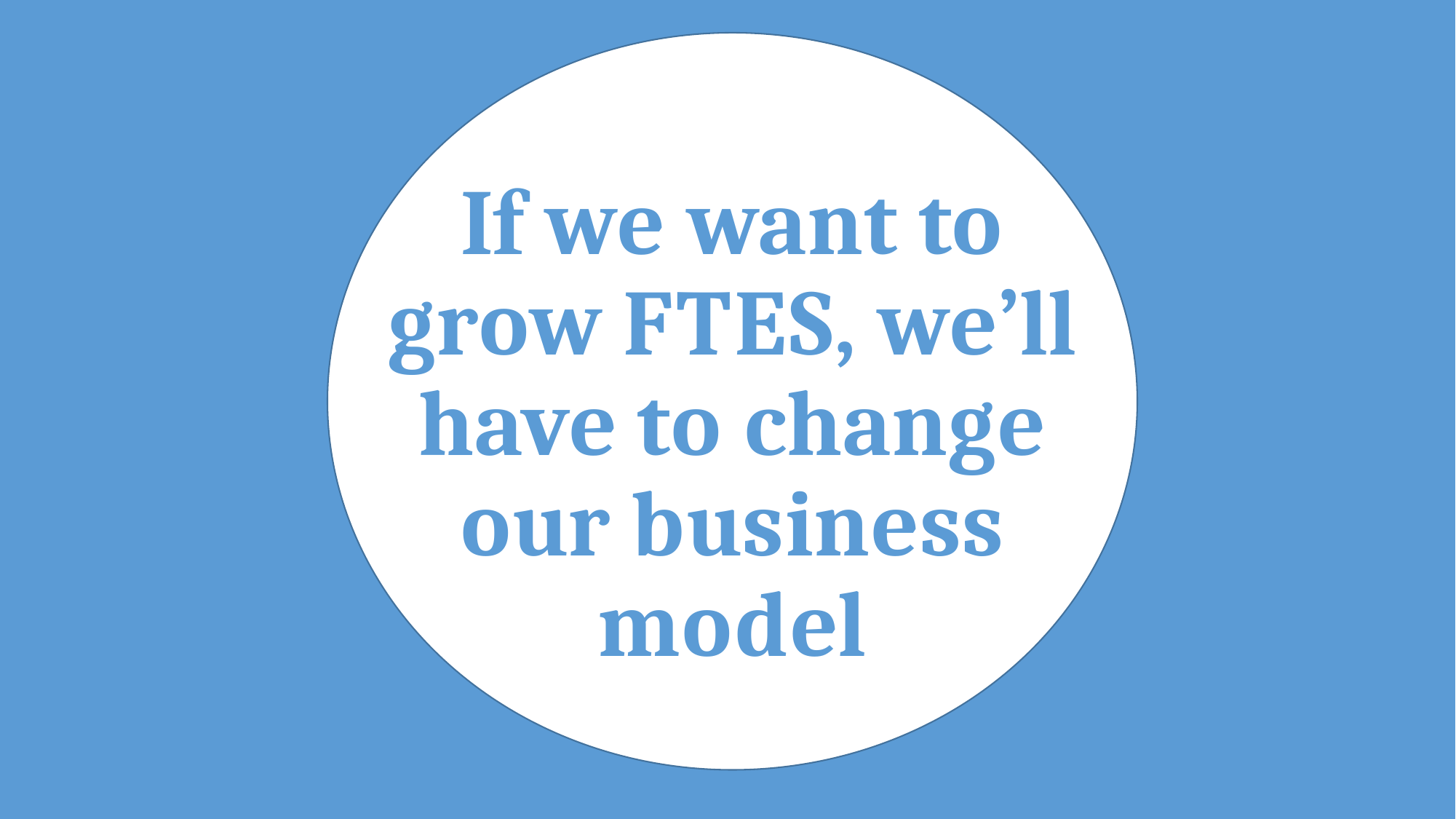

If we want to grow FTES, we’ll have to change our business model